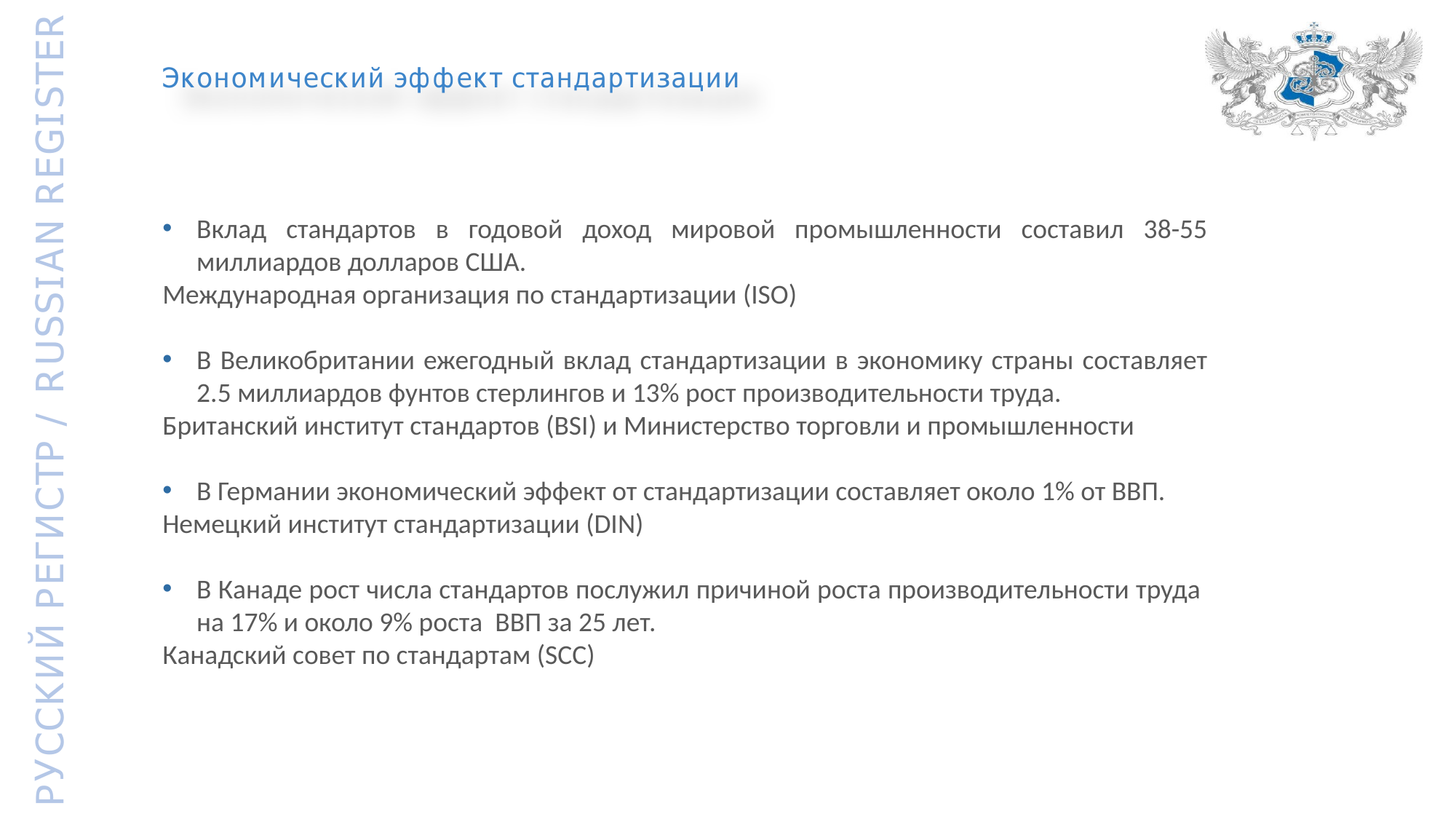

Экономический эффект стандартизации
Вклад стандартов в годовой доход мировой промышленности составил 38-55 миллиардов долларов США.
Международная организация по стандартизации (ISO)

В Великобритании ежегодный вклад стандартизации в экономику страны составляет 2.5 миллиардов фунтов стерлингов и 13% рост производительности труда.
Британский институт стандартов (BSI) и Министерство торговли и промышленности

В Германии экономический эффект от стандартизации составляет около 1% от ВВП.
Немецкий институт стандартизации (DIN)

В Канаде рост числа стандартов послужил причиной роста производительности труда  на 17% и около 9% роста  ВВП за 25 лет.
Канадский совет по стандартам (SCC)